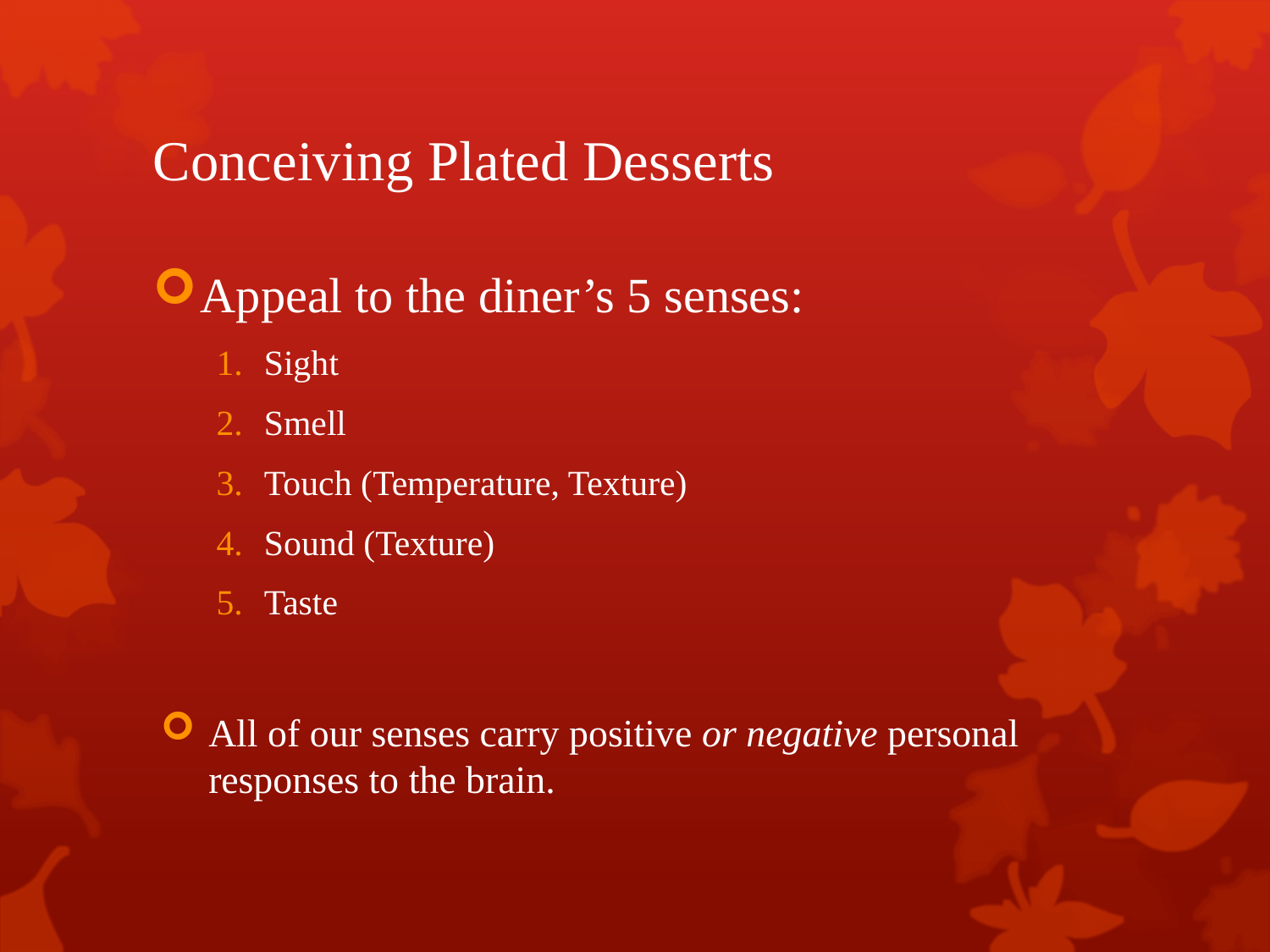

# Conceiving Plated Desserts
Appeal to the diner’s 5 senses:
Sight
Smell
Touch (Temperature, Texture)
Sound (Texture)
Taste

All of our senses carry positive or negative personal responses to the brain.